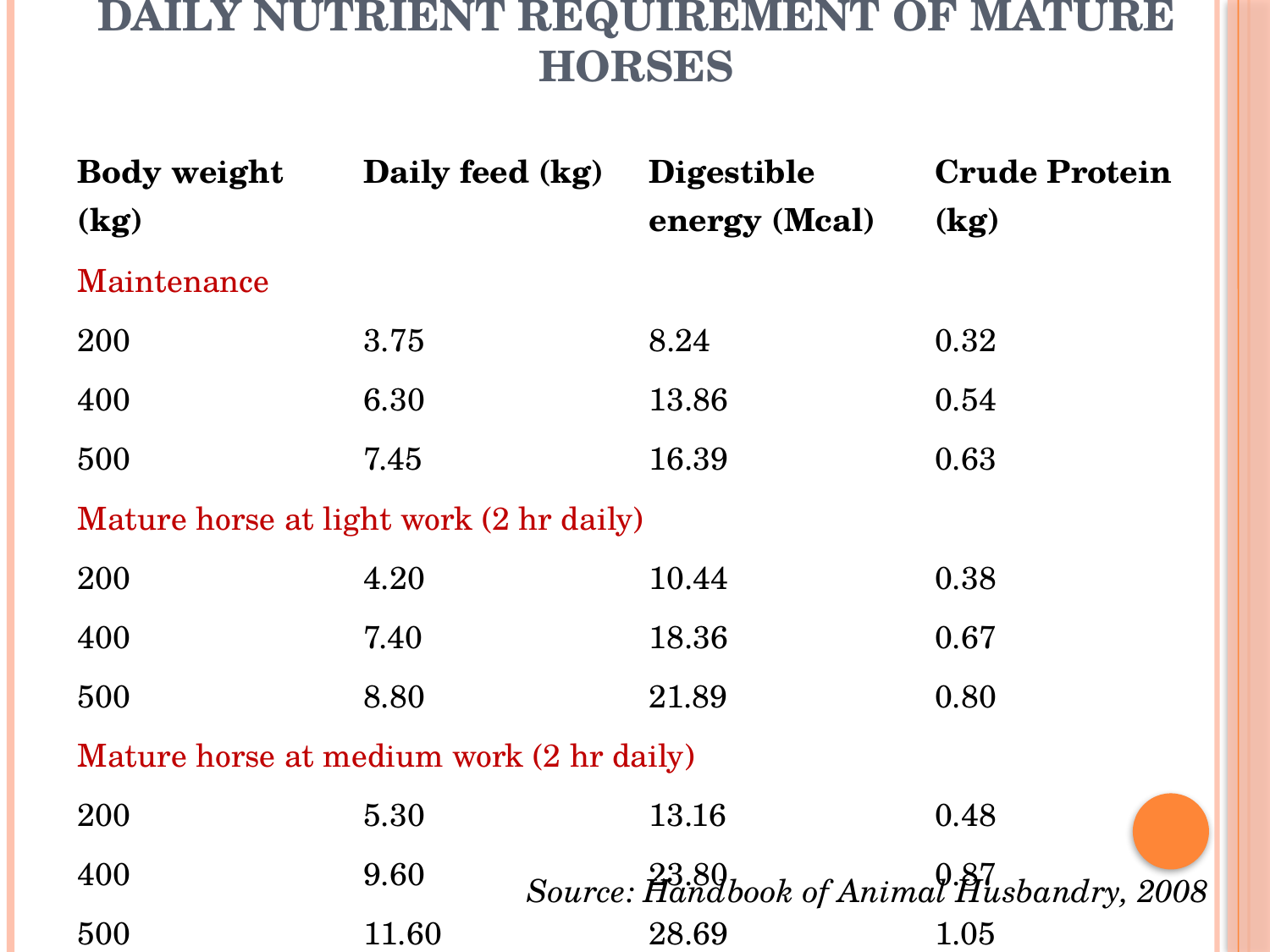

# Daily Nutrient Requirement Of Mature Horses
| Body weight (kg) | Daily feed (kg) | Digestible energy (Mcal) | Crude Protein (kg) |
| --- | --- | --- | --- |
| Maintenance |  |  |  |
| 200 | 3.75 | 8.24 | 0.32 |
| 400 | 6.30 | 13.86 | 0.54 |
| 500 | 7.45 | 16.39 | 0.63 |
| Mature horse at light work (2 hr daily) |  |  |  |
| 200 | 4.20 | 10.44 | 0.38 |
| 400 | 7.40 | 18.36 | 0.67 |
| 500 | 8.80 | 21.89 | 0.80 |
| Mature horse at medium work (2 hr daily) |  |  |  |
| 200 | 5.30 | 13.16 | 0.48 |
| 400 | 9.60 | 23.80 | 0.87 |
| 500 | 11.60 | 28.69 | 1.05 |
Source: Handbook of Animal Husbandry, 2008